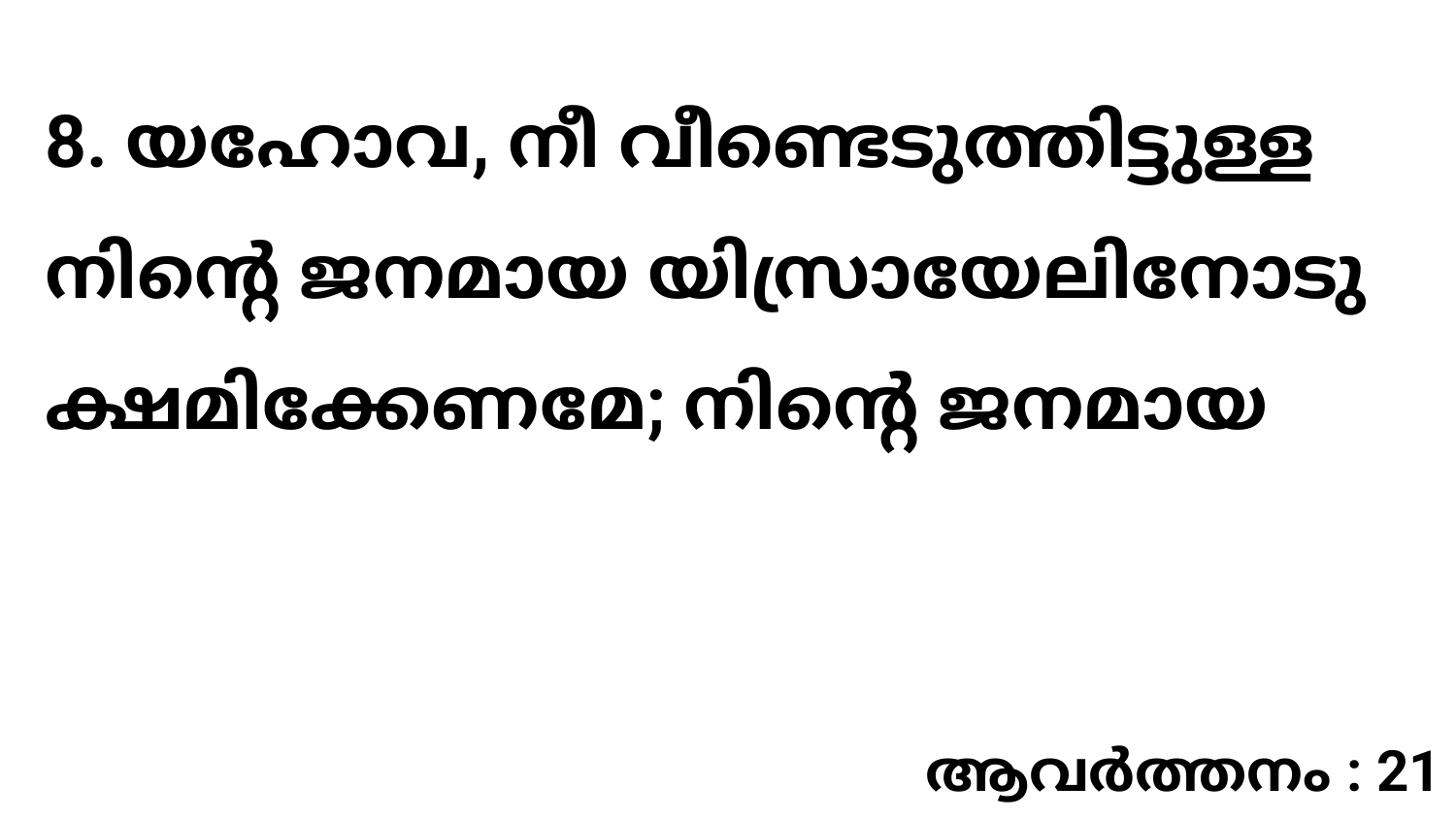

8. യഹോവ, നീ വീണ്ടെടുത്തിട്ടുള്ള നിന്റെ ജനമായ യിസ്രായേലിനോടു ക്ഷമിക്കേണമേ; നിന്റെ ജനമായ
ആവർത്തനം : 21